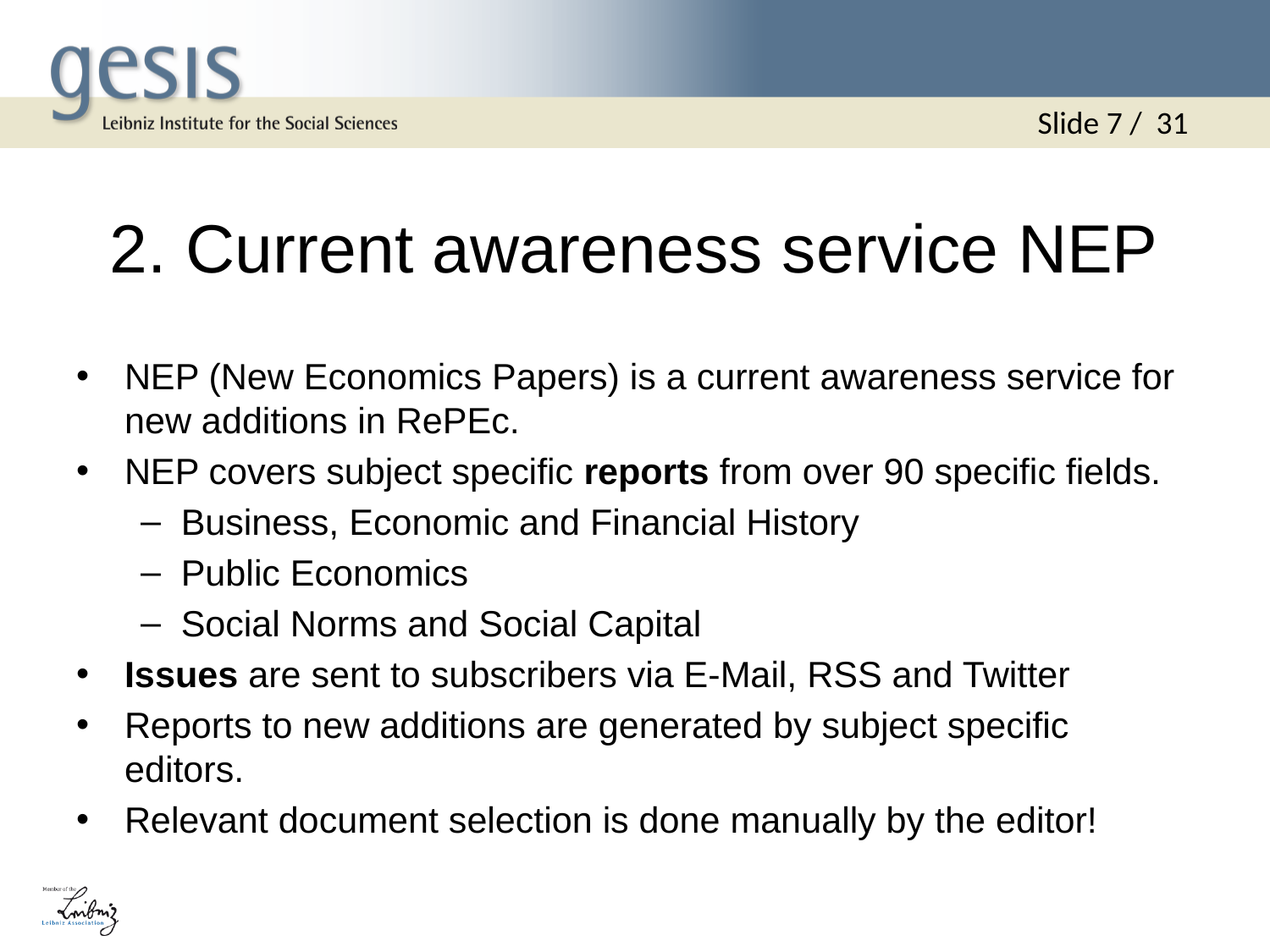

Slide 7 /  31
# 2. Current awareness service NEP
NEP (New Economics Papers) is a current awareness service for new additions in RePEc.
NEP covers subject specific reports from over 90 specific fields.
Business, Economic and Financial History
Public Economics
Social Norms and Social Capital
Issues are sent to subscribers via E-Mail, RSS and Twitter
Reports to new additions are generated by subject specific editors.
Relevant document selection is done manually by the editor!